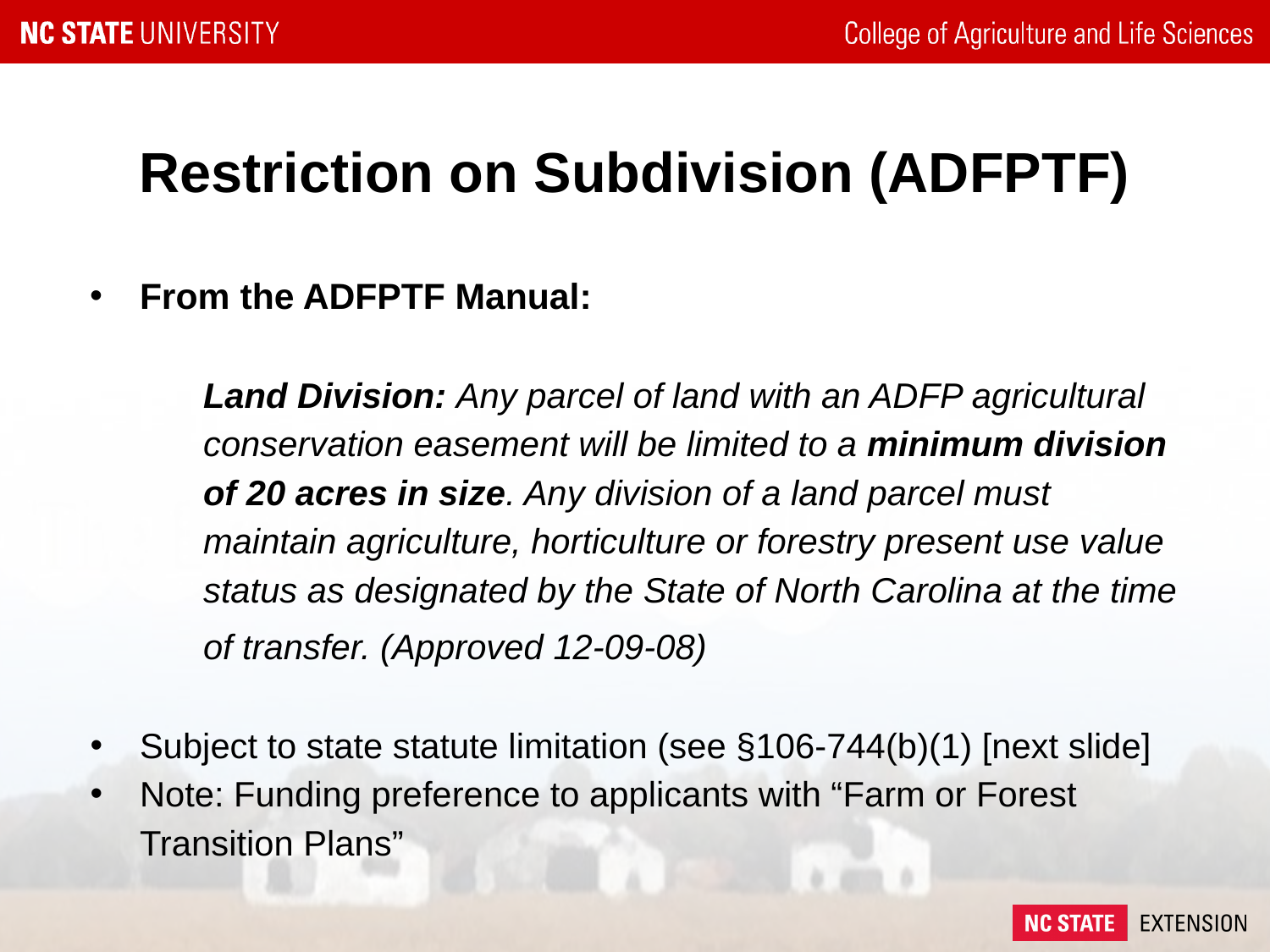

# Restriction on Subdivision (ADFPTF)
From the ADFPTF Manual:

Land Division: Any parcel of land with an ADFP agricultural conservation easement will be limited to a minimum division of 20 acres in size. Any division of a land parcel must maintain agriculture, horticulture or forestry present use value status as designated by the State of North Carolina at the time of transfer. (Approved 12-09-08)

Subject to state statute limitation (see §106-744(b)(1) [next slide]
Note: Funding preference to applicants with “Farm or Forest Transition Plans”